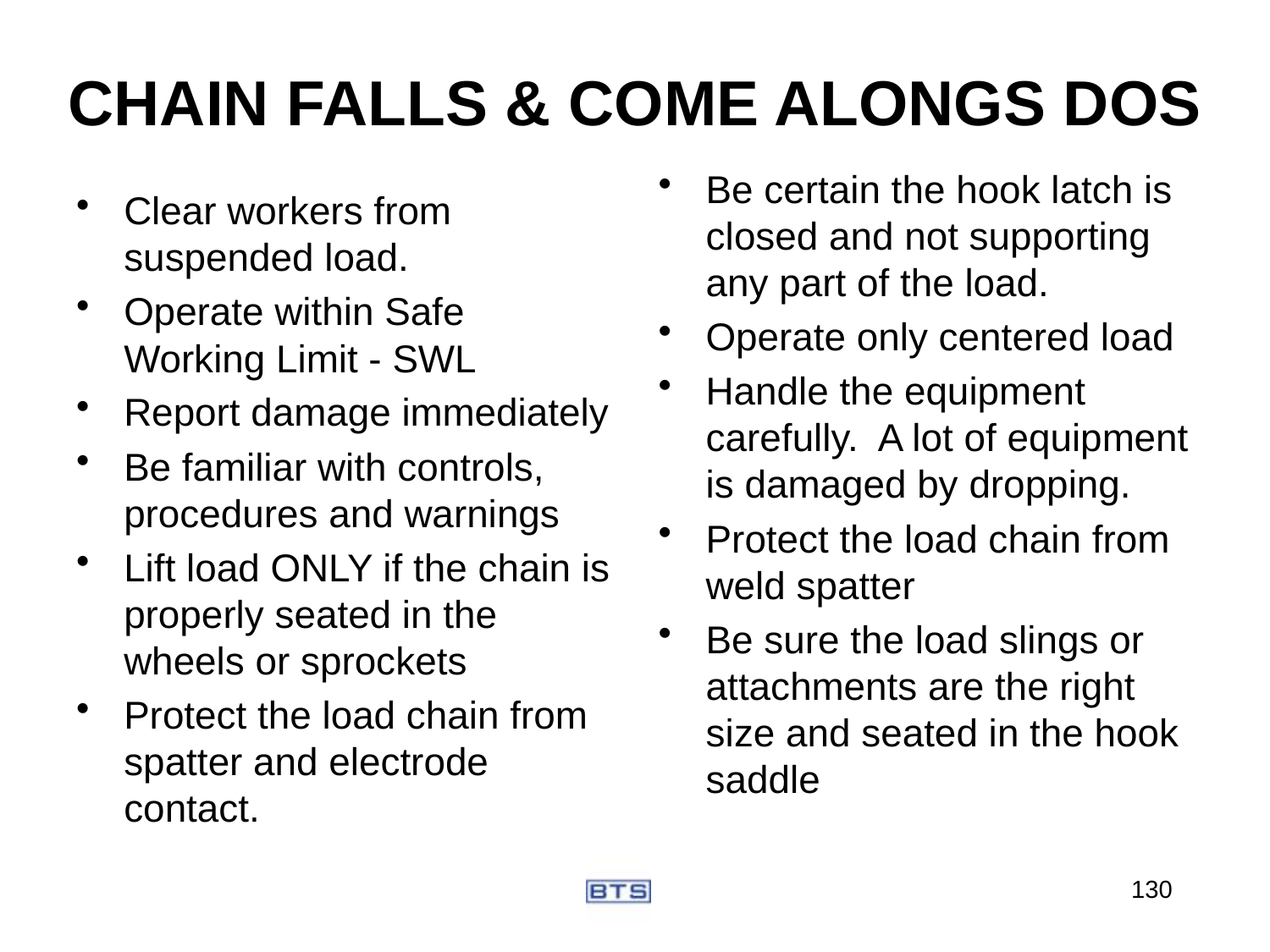

# CHAIN FALLS & COME ALONGS DOS
Be certain the hook latch is closed and not supporting any part of the load.
Operate only centered load
Handle the equipment carefully.  A lot of equipment is damaged by dropping.
Protect the load chain from weld spatter
Be sure the load slings or attachments are the right size and seated in the hook saddle

Clear workers from suspended load.
Operate within Safe Working Limit - SWL
Report damage immediately
Be familiar with controls, procedures and warnings
Lift load ONLY if the chain is properly seated in the wheels or sprockets
Protect the load chain from spatter and electrode contact.
130